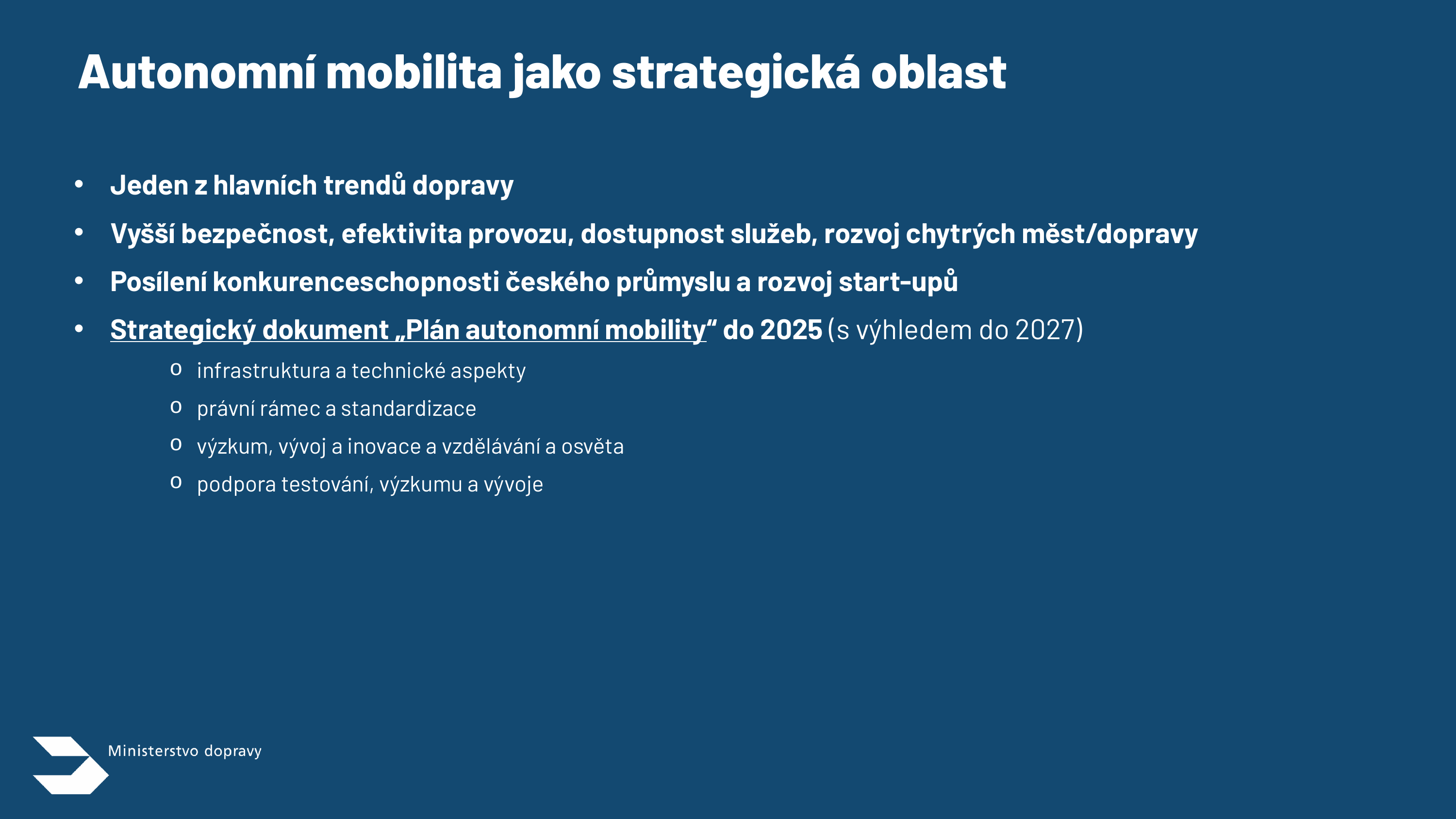

Autonomní mobilita jako strategická oblast
Jeden z hlavních trendů dopravy
Vyšší bezpečnost, efektivita provozu, dostupnost služeb, rozvoj chytrých měst/dopravy
Posílení konkurenceschopnosti českého průmyslu a rozvoj start-upů
Strategický dokument „Plán autonomní mobility“ do 2025 (s výhledem do 2027)
infrastruktura a technické aspekty
právní rámec a standardizace
výzkum, vývoj a inovace a vzdělávání a osvěta
podpora testování, výzkumu a vývoje